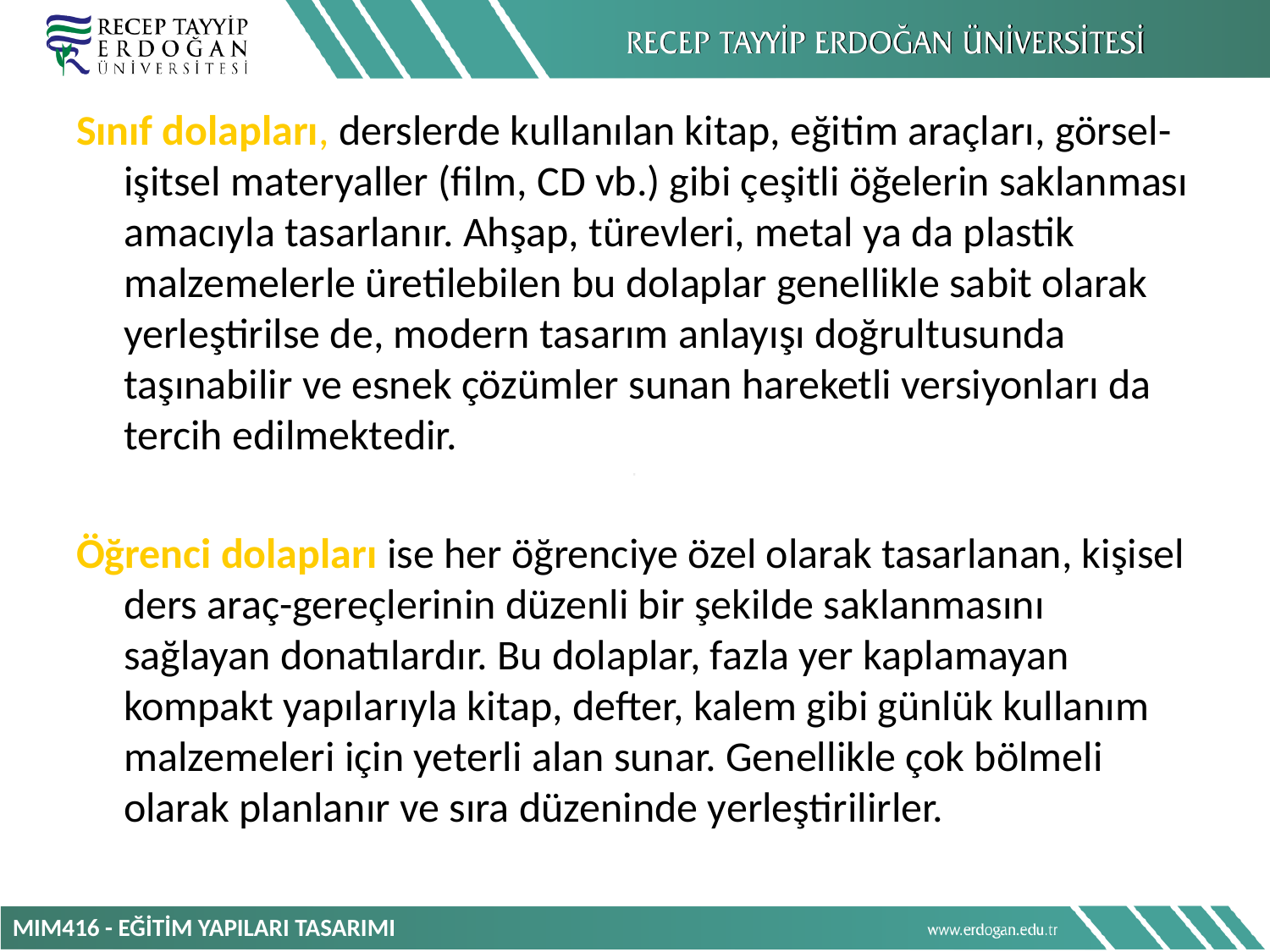

Sınıf dolapları, derslerde kullanılan kitap, eğitim araçları, görsel-işitsel materyaller (film, CD vb.) gibi çeşitli öğelerin saklanması amacıyla tasarlanır. Ahşap, türevleri, metal ya da plastik malzemelerle üretilebilen bu dolaplar genellikle sabit olarak yerleştirilse de, modern tasarım anlayışı doğrultusunda taşınabilir ve esnek çözümler sunan hareketli versiyonları da tercih edilmektedir.

Öğrenci dolapları ise her öğrenciye özel olarak tasarlanan, kişisel ders araç-gereçlerinin düzenli bir şekilde saklanmasını sağlayan donatılardır. Bu dolaplar, fazla yer kaplamayan kompakt yapılarıyla kitap, defter, kalem gibi günlük kullanım malzemeleri için yeterli alan sunar. Genellikle çok bölmeli olarak planlanır ve sıra düzeninde yerleştirilirler.
MIM416 - EĞİTİM YAPILARI TASARIMI